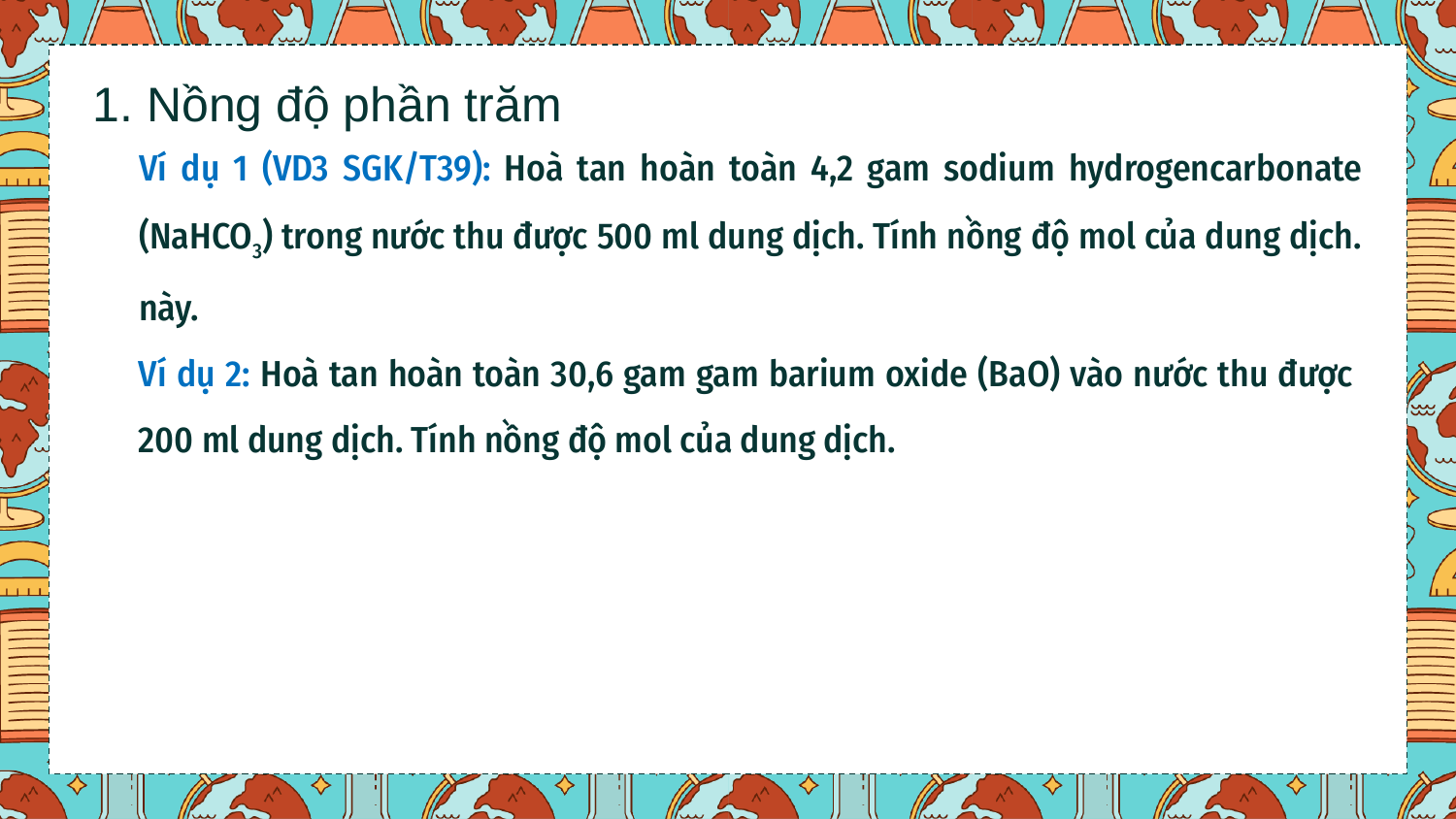

1. Nồng độ phần trăm
Ví dụ 1 (VD3 SGK/T39): Hoà tan hoàn toàn 4,2 gam sodium hydrogencarbonate (NaHCO3) trong nước thu được 500 ml dung dịch. Tính nồng độ mol của dung dịch. này.
Ví dụ 2: Hoà tan hoàn toàn 30,6 gam gam barium oxide (BaO) vào nước thu được 200 ml dung dịch. Tính nồng độ mol của dung dịch.